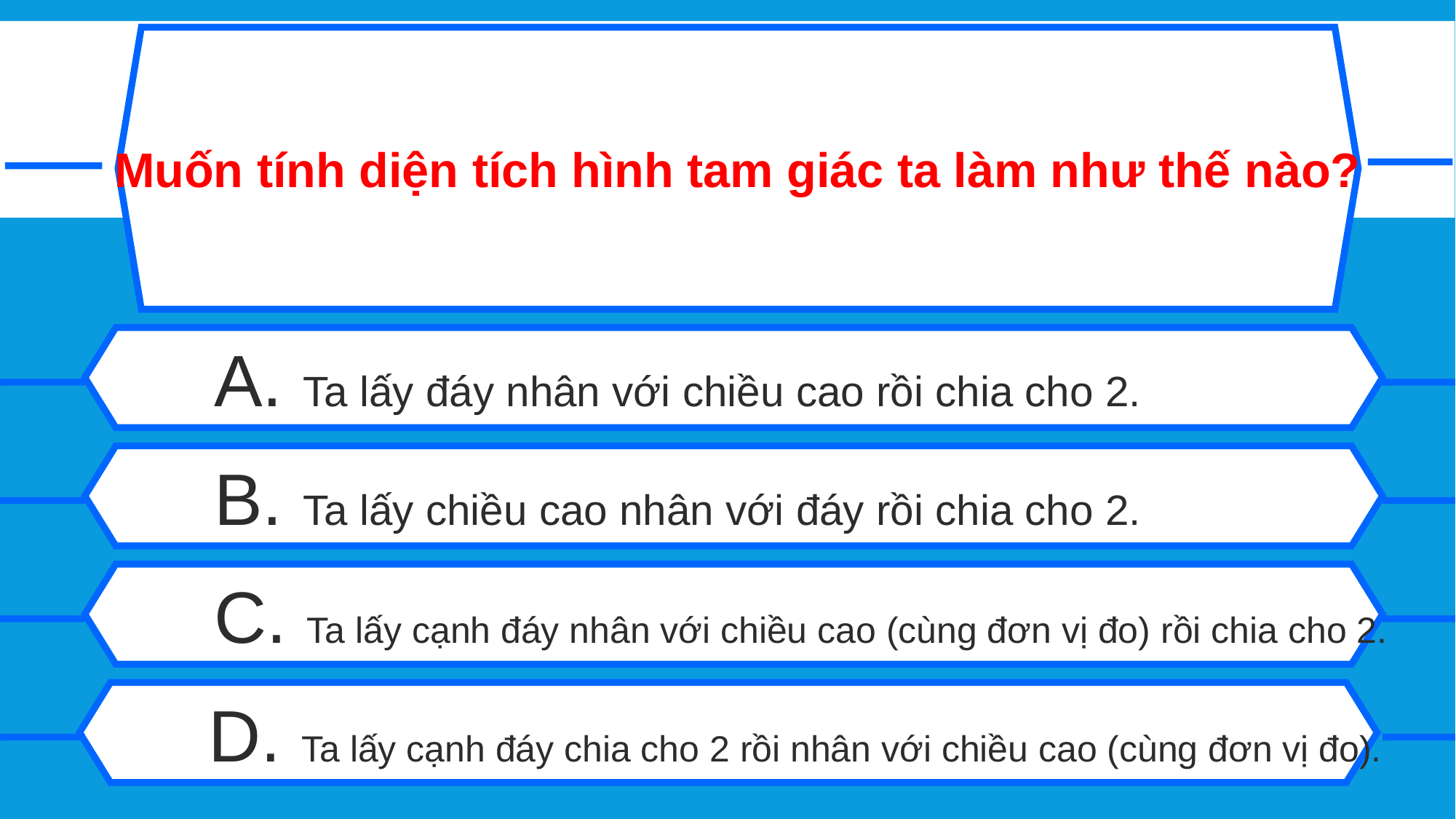

Muốn tính diện tích hình tam giác ta làm như thế nào?

A. Ta lấy đáy nhân với chiều cao rồi chia cho 2.

B. Ta lấy chiều cao nhân với đáy rồi chia cho 2.

C. Ta lấy cạnh đáy nhân với chiều cao (cùng đơn vị đo) rồi chia cho 2.

D. Ta lấy cạnh đáy chia cho 2 rồi nhân với chiều cao (cùng đơn vị đo).